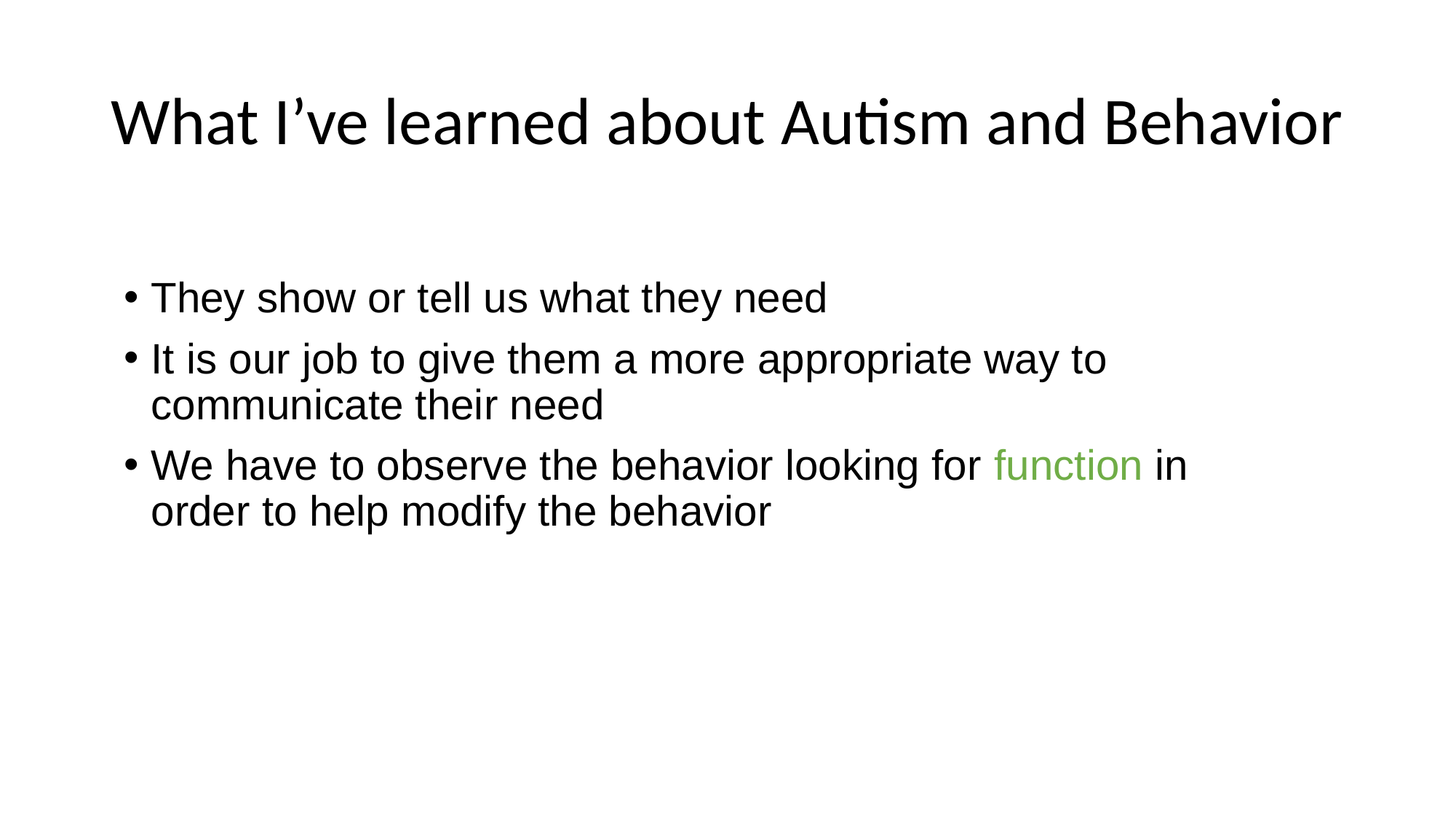

# What I’ve learned about Autism and Behavior
They show or tell us what they need
It is our job to give them a more appropriate way to communicate their need
We have to observe the behavior looking for function in order to help modify the behavior